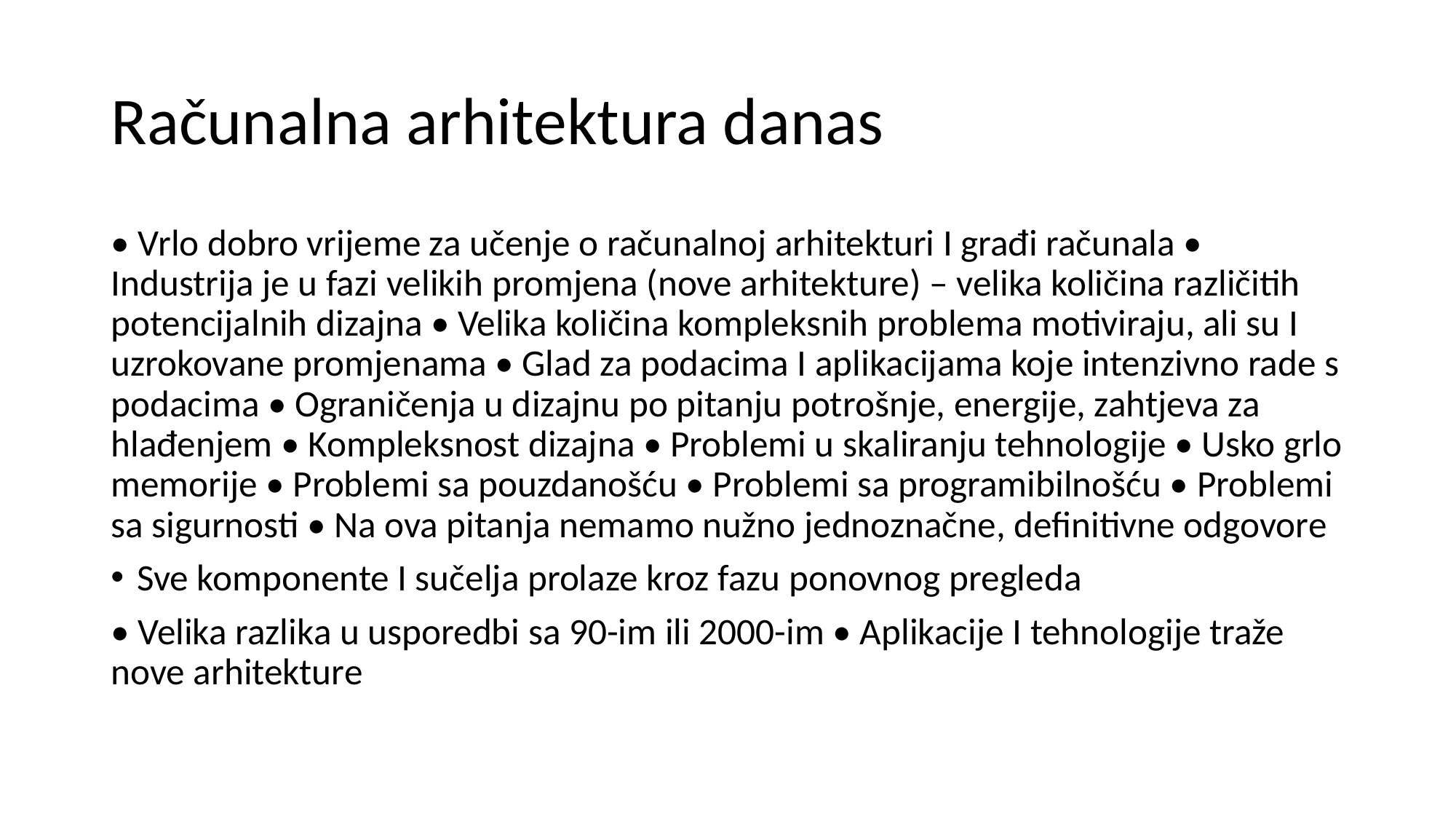

# Računalna arhitektura danas
• Vrlo dobro vrijeme za učenje o računalnoj arhitekturi I građi računala • Industrija je u fazi velikih promjena (nove arhitekture) – velika količina različitih potencijalnih dizajna • Velika količina kompleksnih problema motiviraju, ali su I uzrokovane promjenama • Glad za podacima I aplikacijama koje intenzivno rade s podacima • Ograničenja u dizajnu po pitanju potrošnje, energije, zahtjeva za hlađenjem • Kompleksnost dizajna • Problemi u skaliranju tehnologije • Usko grlo memorije • Problemi sa pouzdanošću • Problemi sa programibilnošću • Problemi sa sigurnosti • Na ova pitanja nemamo nužno jednoznačne, definitivne odgovore
Sve komponente I sučelja prolaze kroz fazu ponovnog pregleda
• Velika razlika u usporedbi sa 90-im ili 2000-im • Aplikacije I tehnologije traže nove arhitekture